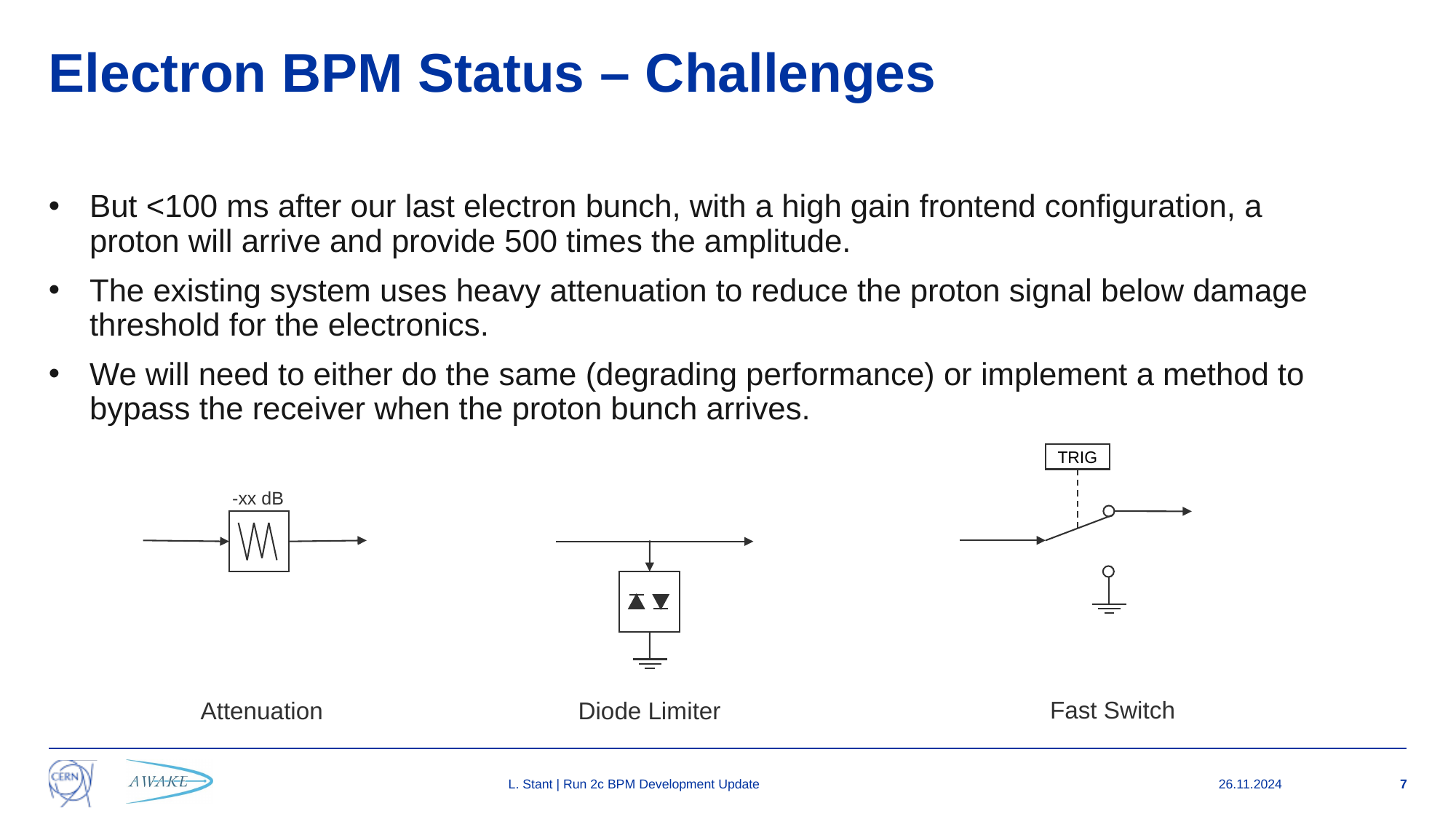

# Electron BPM Status – Challenges
But <100 ms after our last electron bunch, with a high gain frontend configuration, a proton will arrive and provide 500 times the amplitude.
The existing system uses heavy attenuation to reduce the proton signal below damage threshold for the electronics.
We will need to either do the same (degrading performance) or implement a method to bypass the receiver when the proton bunch arrives.
TRIG
-xx dB

Fast Switch
Attenuation
Diode Limiter
L. Stant | Run 2c BPM Development Update
26.11.2024
7